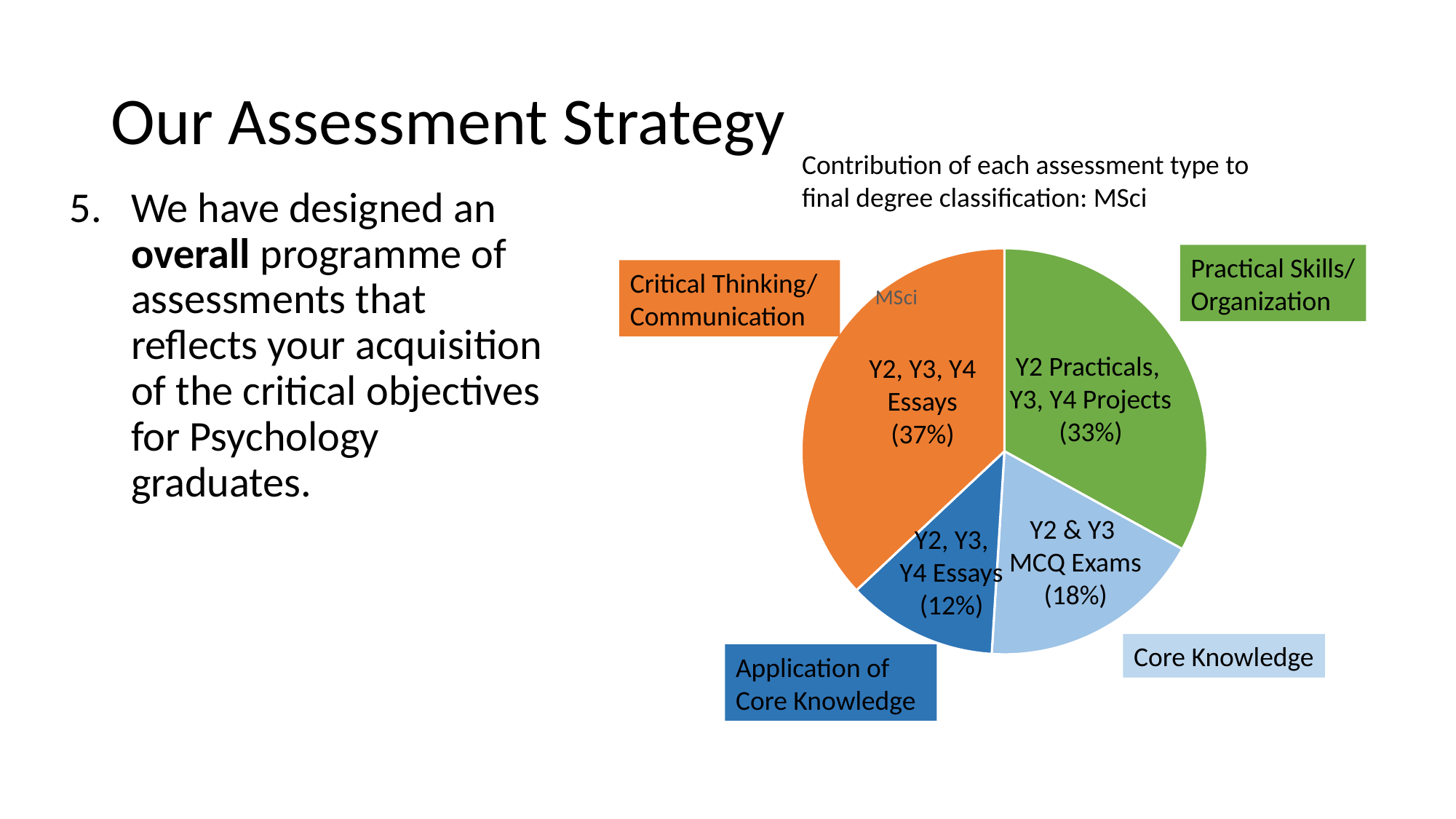

# Our Assessment Strategy
Contribution of each assessment type to final degree classification: MSci
We have designed an overall programme of assessments that reflects your acquisition of the critical objectives for Psychology graduates.

### Chart

| Category |  |
|---|---|
Practical Skills/
Organization
Critical Thinking/ Communication

### Chart: MSci

| Category |
|---|
Y2 Practicals,
Y3, Y4 Projects
(33%)
Y2, Y3, Y4 Essays
(37%)
Y2 & Y3
MCQ Exams
(18%)
Y2, Y3, Y4 Essays
(12%)
Core Knowledge
Application of Core Knowledge